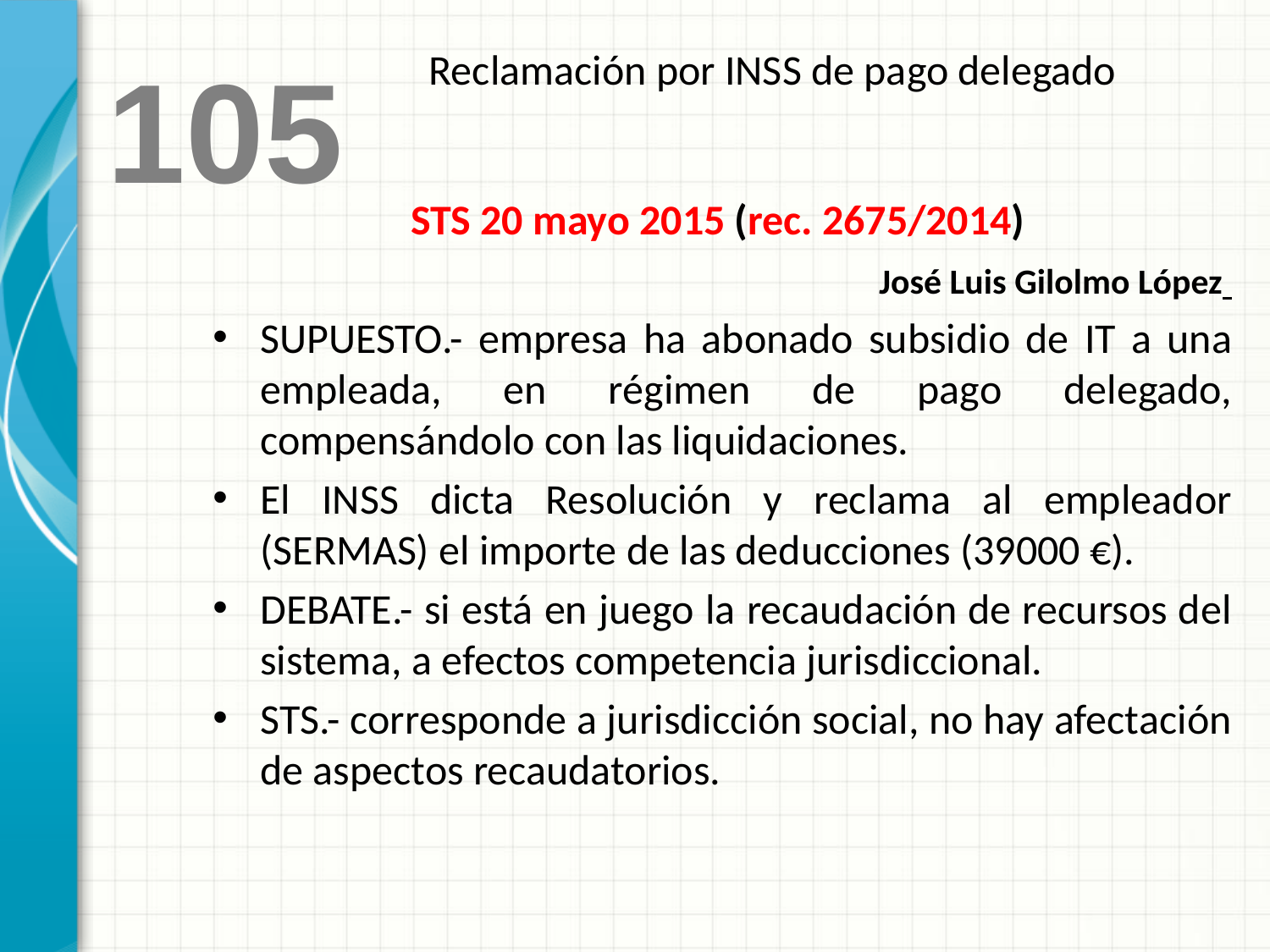

Reclamación por INSS de pago delegado
105
STS 20 mayo 2015 (rec. 2675/2014)
José Luis Gilolmo López
SUPUESTO.- empresa ha abonado subsidio de IT a una empleada, en régimen de pago delegado, compensándolo con las liquidaciones.
El INSS dicta Resolución y reclama al empleador (SERMAS) el importe de las deducciones (39000 €).
DEBATE.- si está en juego la recaudación de recursos del sistema, a efectos competencia jurisdiccional.
STS.- corresponde a jurisdicción social, no hay afectación de aspectos recaudatorios.